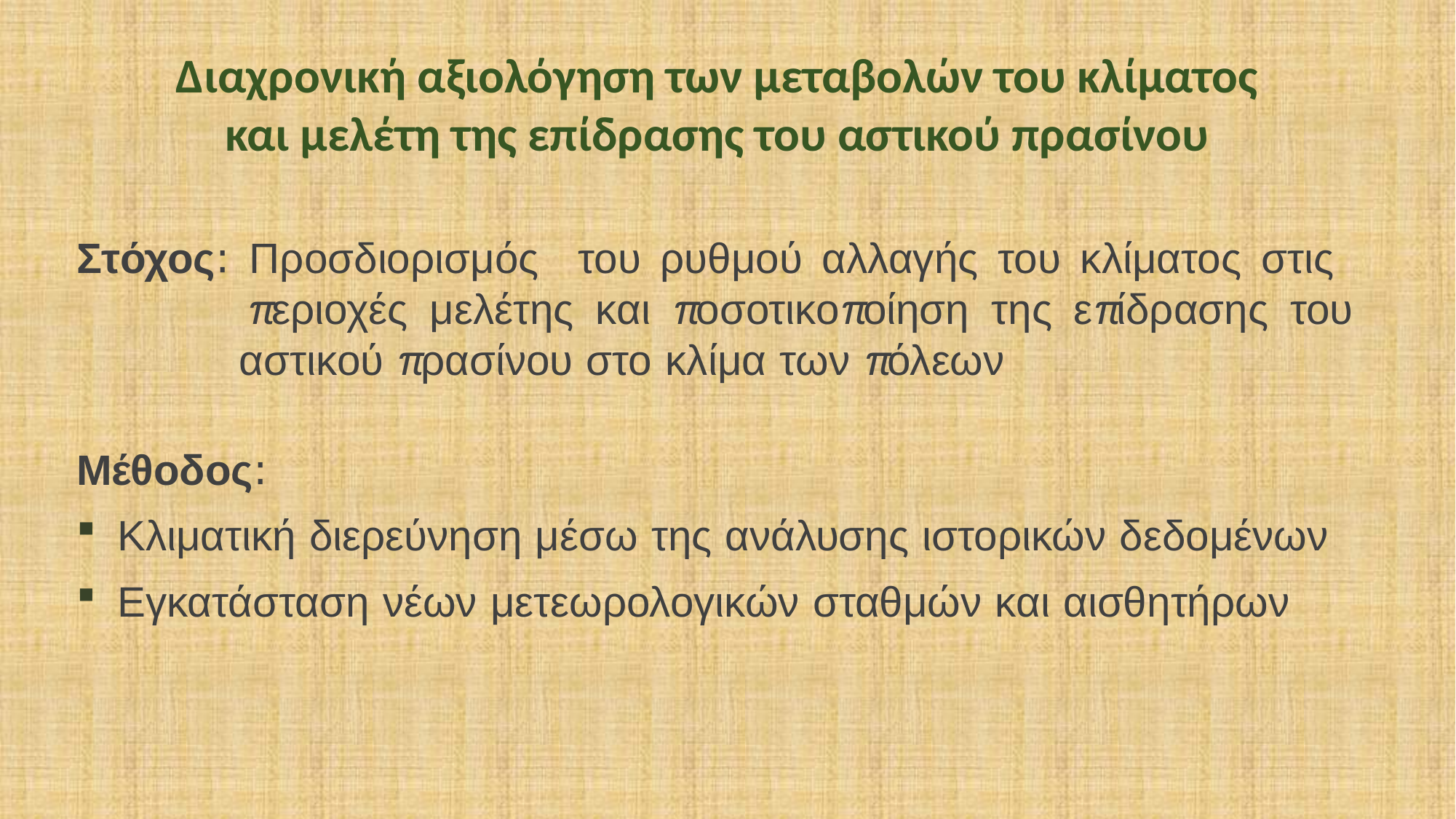

Διαχρονική αξιολόγηση των μεταβολών του κλίματος
και μελέτη της επίδρασης του αστικού πρασίνου
Στόχος: Προσδιορισμός  του ρυθμού αλλαγής του κλίματος στις
 περιοχές μελέτης και ποσοτικοποίηση της επίδρασης του
 αστικού πρασίνου στο κλίμα των πόλεων
Μέθοδος:
Κλιματική διερεύνηση μέσω της ανάλυσης ιστορικών δεδομένων
Εγκατάσταση νέων μετεωρολογικών σταθμών και αισθητήρων